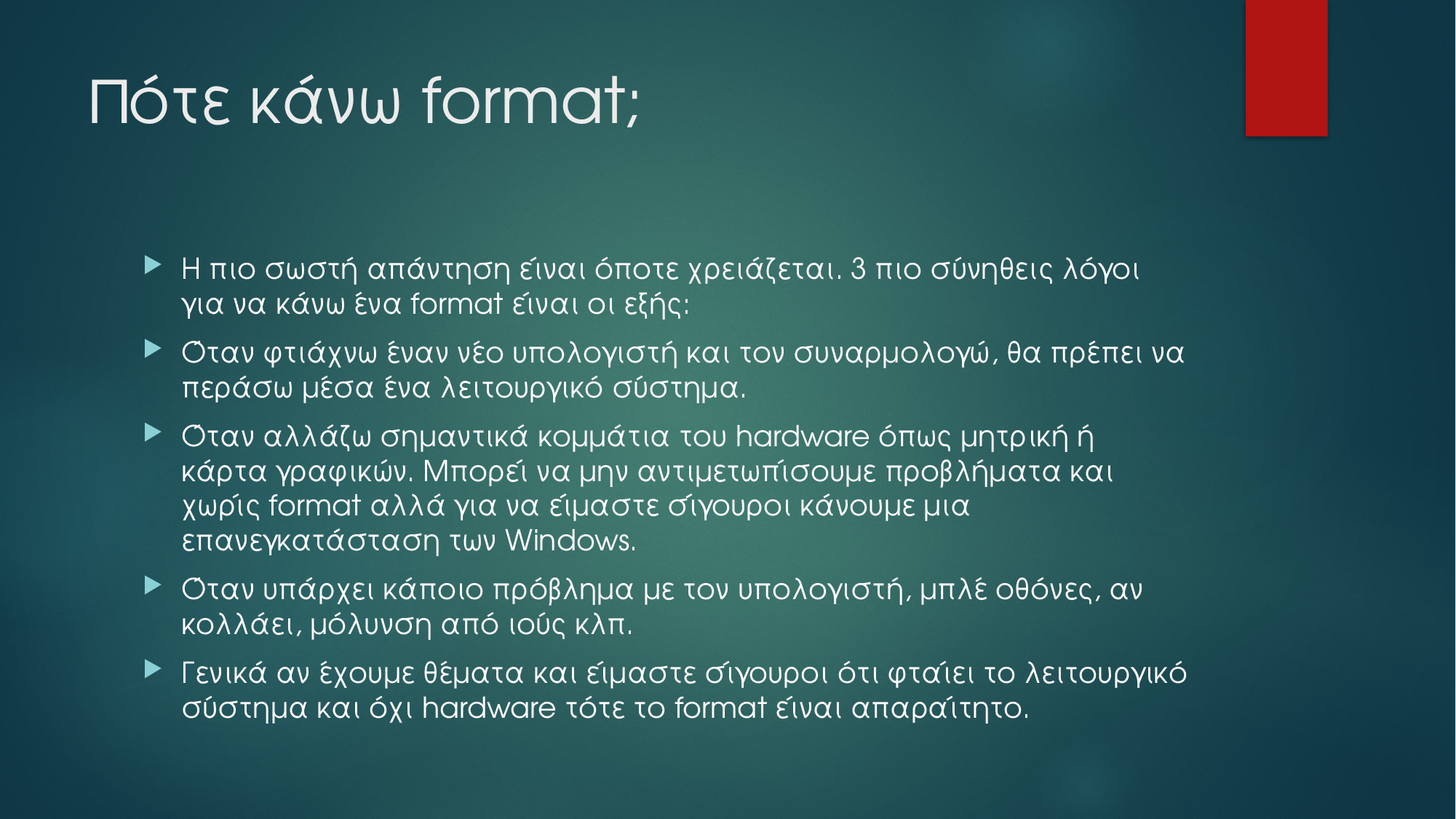

# Πότε κάνω format;
Η πιο σωστή απάντηση είναι όποτε χρειάζεται. 3 πιο σύνηθεις λόγοι για να κάνω ένα format είναι οι εξής:
Όταν φτιάχνω έναν νέο υπολογιστή και τον συναρμολογώ, θα πρέπει να περάσω μέσα ένα λειτουργικό σύστημα.
Όταν αλλάζω σημαντικά κομμάτια του hardware όπως μητρική ή κάρτα γραφικών. Μπορεί να μην αντιμετωπίσουμε προβλήματα και χωρίς format αλλά για να είμαστε σίγουροι κάνουμε μια επανεγκατάσταση των Windows.
Όταν υπάρχει κάποιο πρόβλημα με τον υπολογιστή, μπλέ οθόνες, αν κολλάει, μόλυνση από ιούς κλπ.
Γενικά αν έχουμε θέματα και είμαστε σίγουροι ότι φταίει το λειτουργικό σύστημα και όχι hardware τότε το format είναι απαραίτητο.